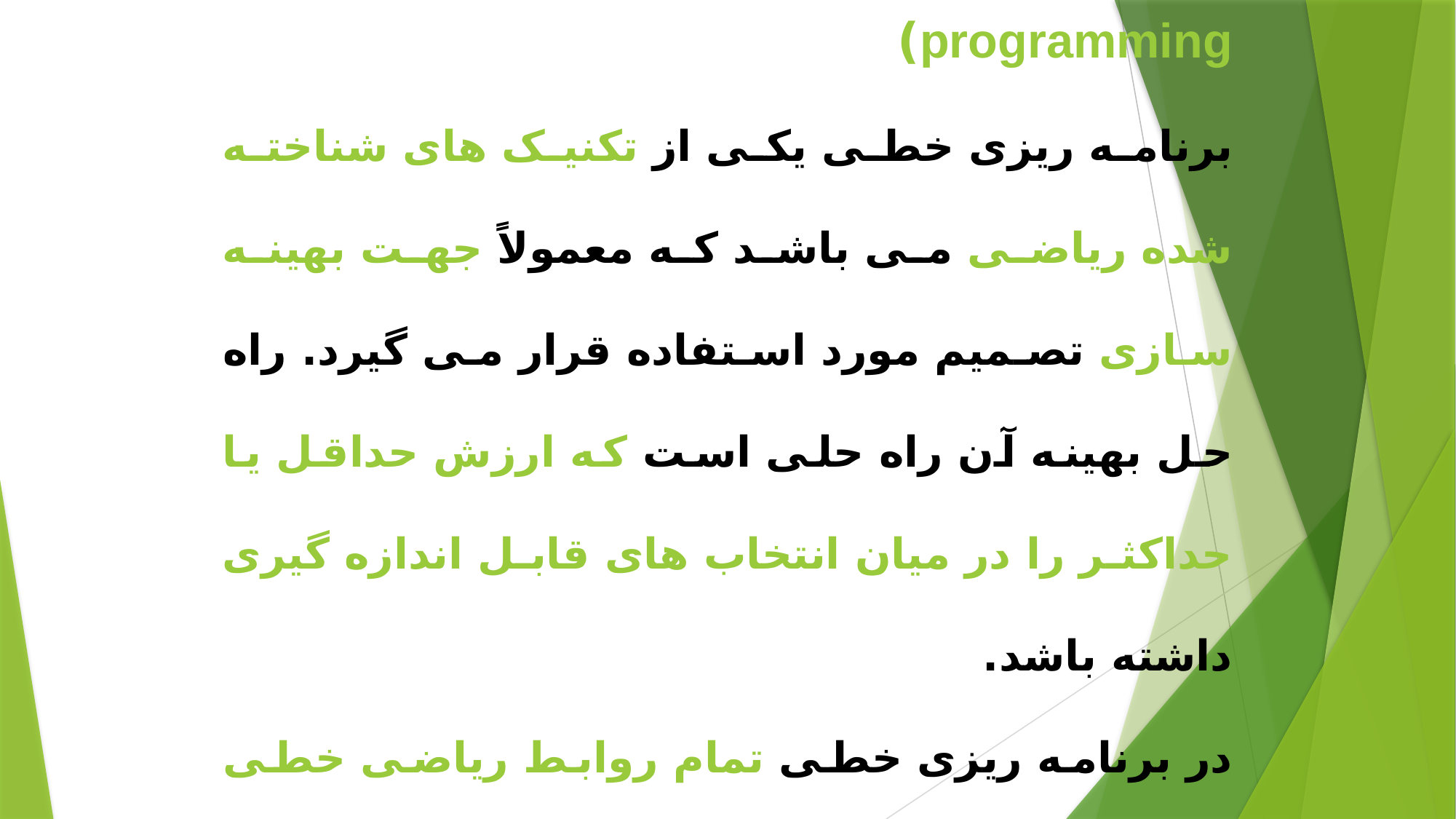

الف – برنامه ریزی خطی (Linear programming)
برنامه ریزی خطی یکی از تکنیک های شناخته شده ریاضی می باشد که معمولاً جهت بهینه سازی تصمیم مورد استفاده قرار می گیرد. راه حل بهینه آن راه حلی است که ارزش حداقل یا حداکثر را در میان انتخاب های قابل اندازه گیری داشته باشد.
در برنامه ریزی خطی تمام روابط ریاضی خطی است ولی در برنامه ریزی غیر خطی یک یا چند رابطه بایستی غیر خطی باشد.